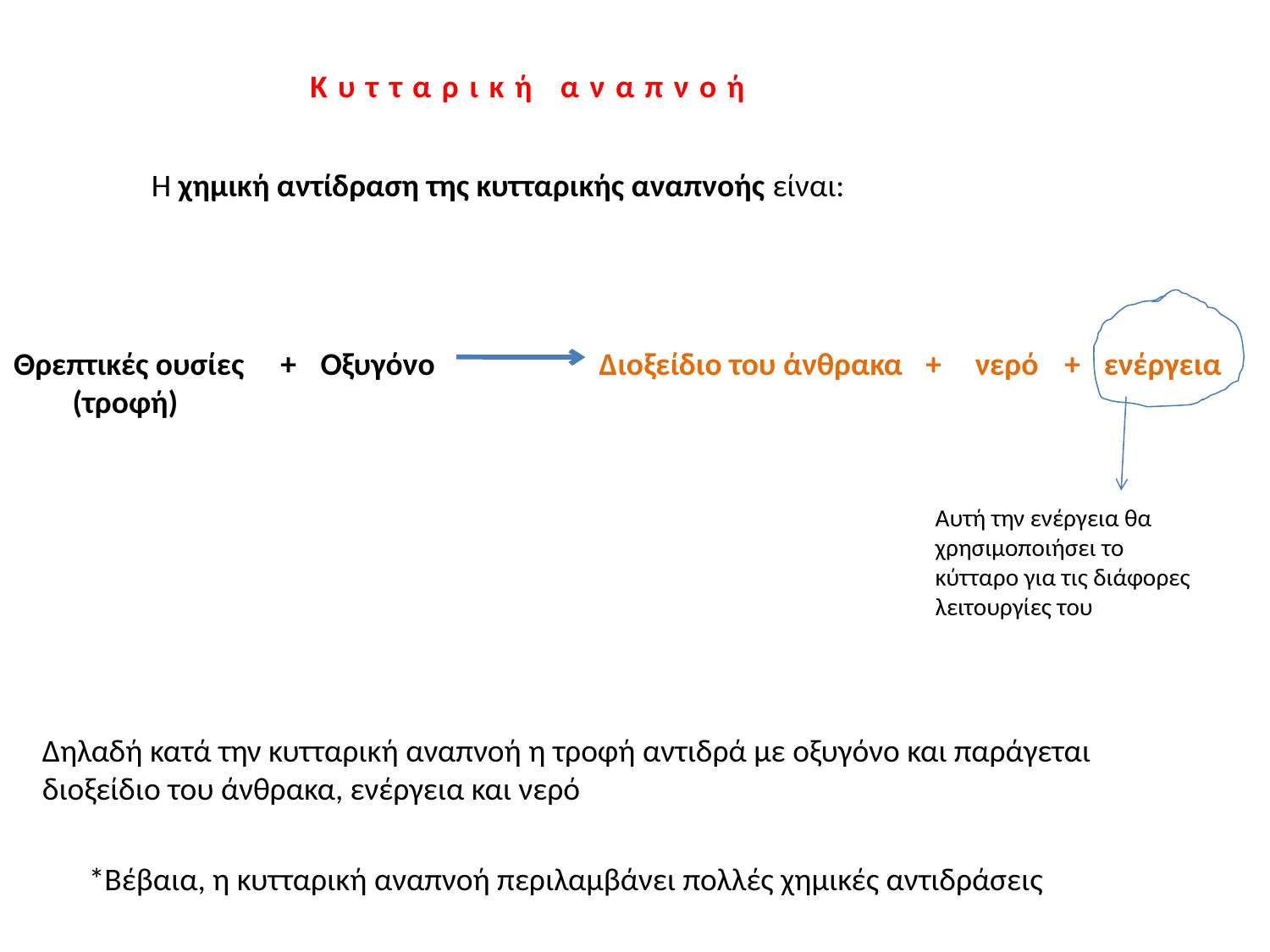

Κυτταρική αναπνοή
Η χημική αντίδραση της κυτταρικής αναπνοής είναι:

Θρεπτικές ουσίες
(τροφή)
+
Οξυγόνο
Διοξείδιο του άνθρακα
+
νερό
+
ενέργεια
Αυτή την ενέργεια θα χρησιμοποιήσει το κύτταρο για τις διάφορες λειτουργίες του

Δηλαδή κατά την κυτταρική αναπνοή η τροφή αντιδρά με οξυγόνο και παράγεται διοξείδιο του άνθρακα, ενέργεια και νερό
*Βέβαια, η κυτταρική αναπνοή περιλαμβάνει πολλές χημικές αντιδράσεις